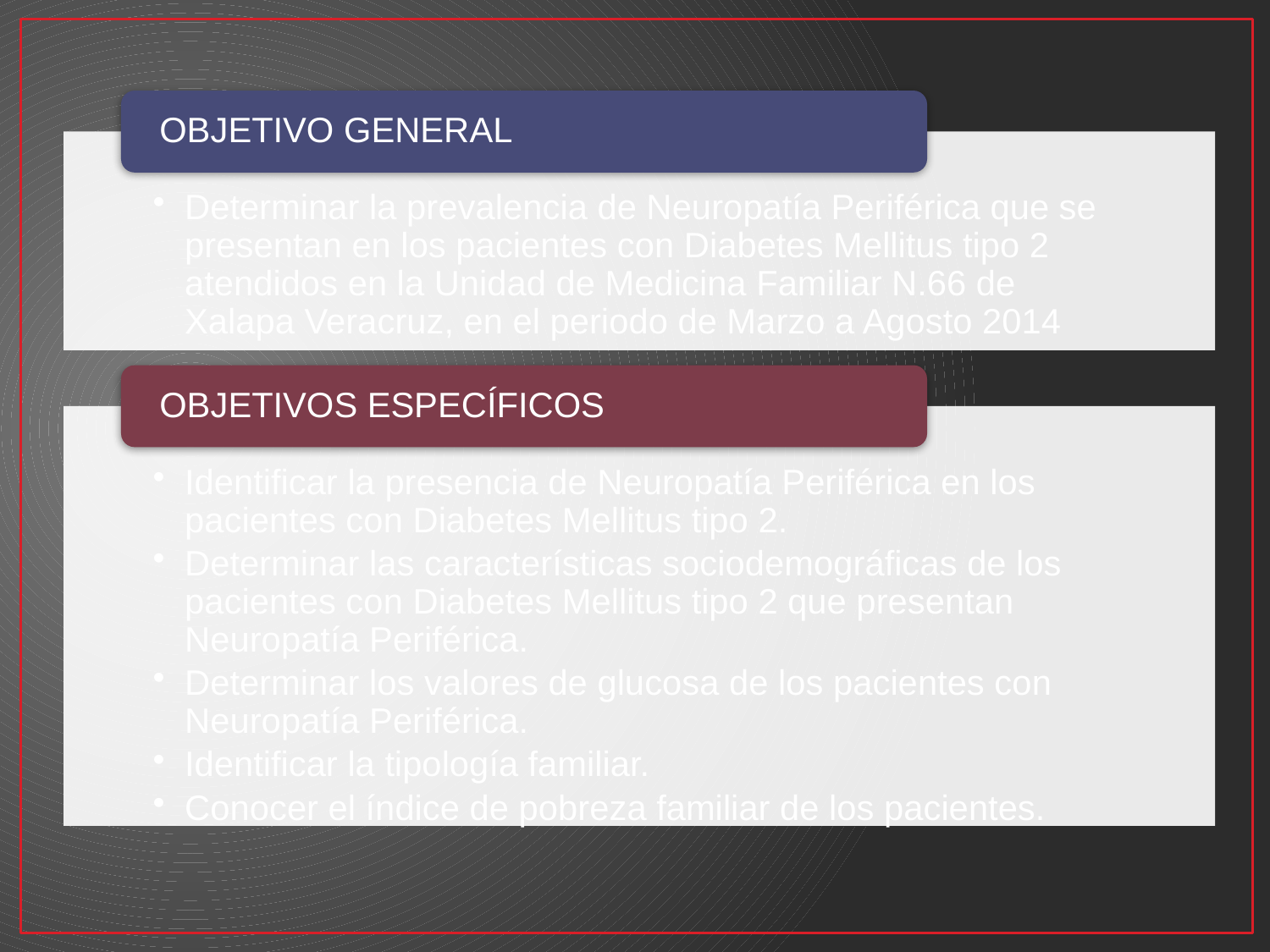

Determinar la prevalencia de Neuropatía Periférica que se presentan en los pacientes con Diabetes Mellitus tipo 2 atendidos en la Unidad de Medicina Familiar N.66 de Xalapa Veracruz, en el periodo de Marzo a Agosto 2014
OBJETIVO GENERAL
Identificar la presencia de Neuropatía Periférica en los pacientes con Diabetes Mellitus tipo 2.
Determinar las características sociodemográficas de los pacientes con Diabetes Mellitus tipo 2 que presentan Neuropatía Periférica.
Determinar los valores de glucosa de los pacientes con Neuropatía Periférica.
Identificar la tipología familiar.
Conocer el índice de pobreza familiar de los pacientes.

OBJETIVOS ESPECÍFICOS